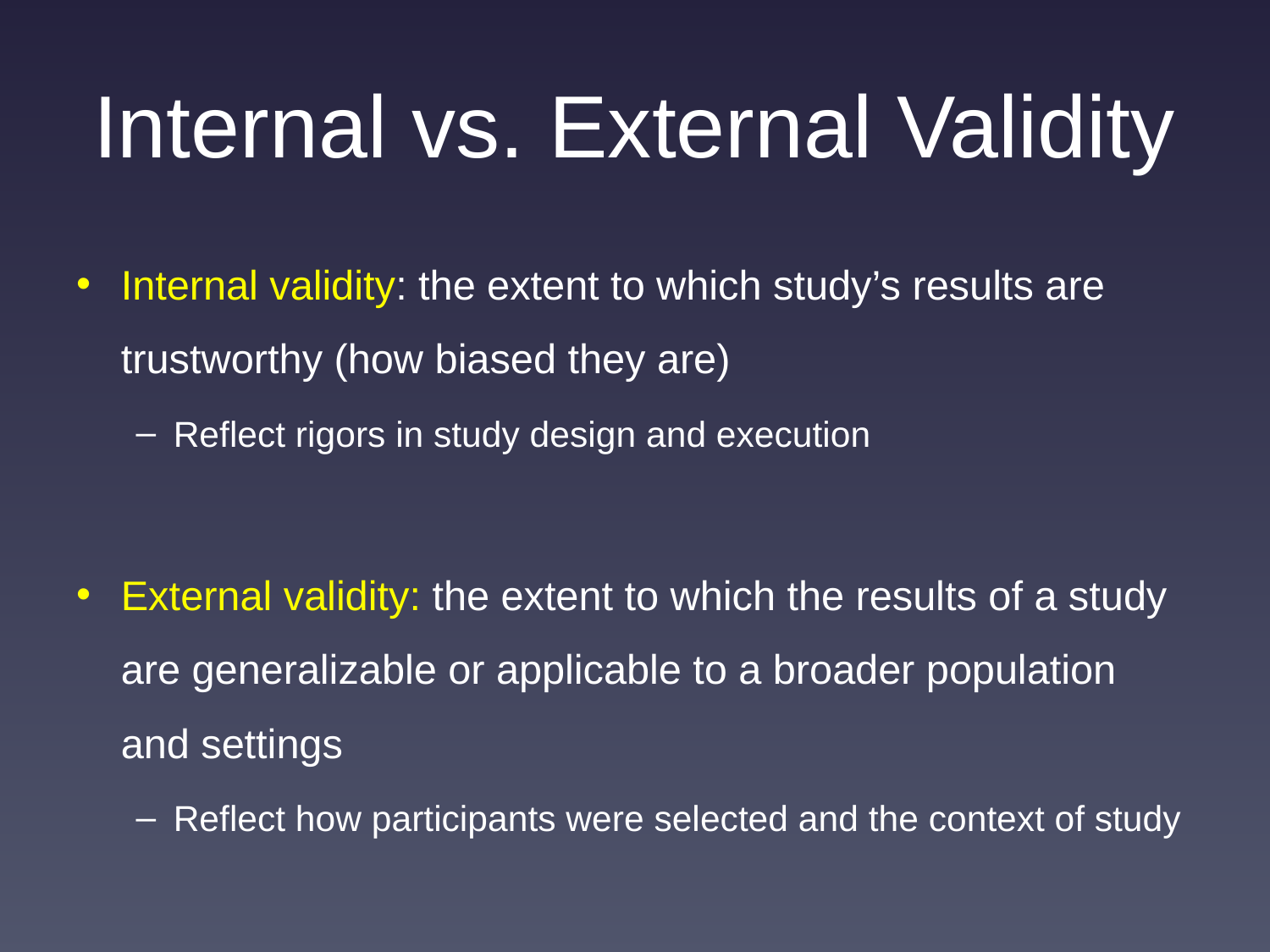

# Internal vs. External Validity
Internal validity: the extent to which study’s results are trustworthy (how biased they are)
Reflect rigors in study design and execution

External validity: the extent to which the results of a study are generalizable or applicable to a broader population and settings
Reflect how participants were selected and the context of study